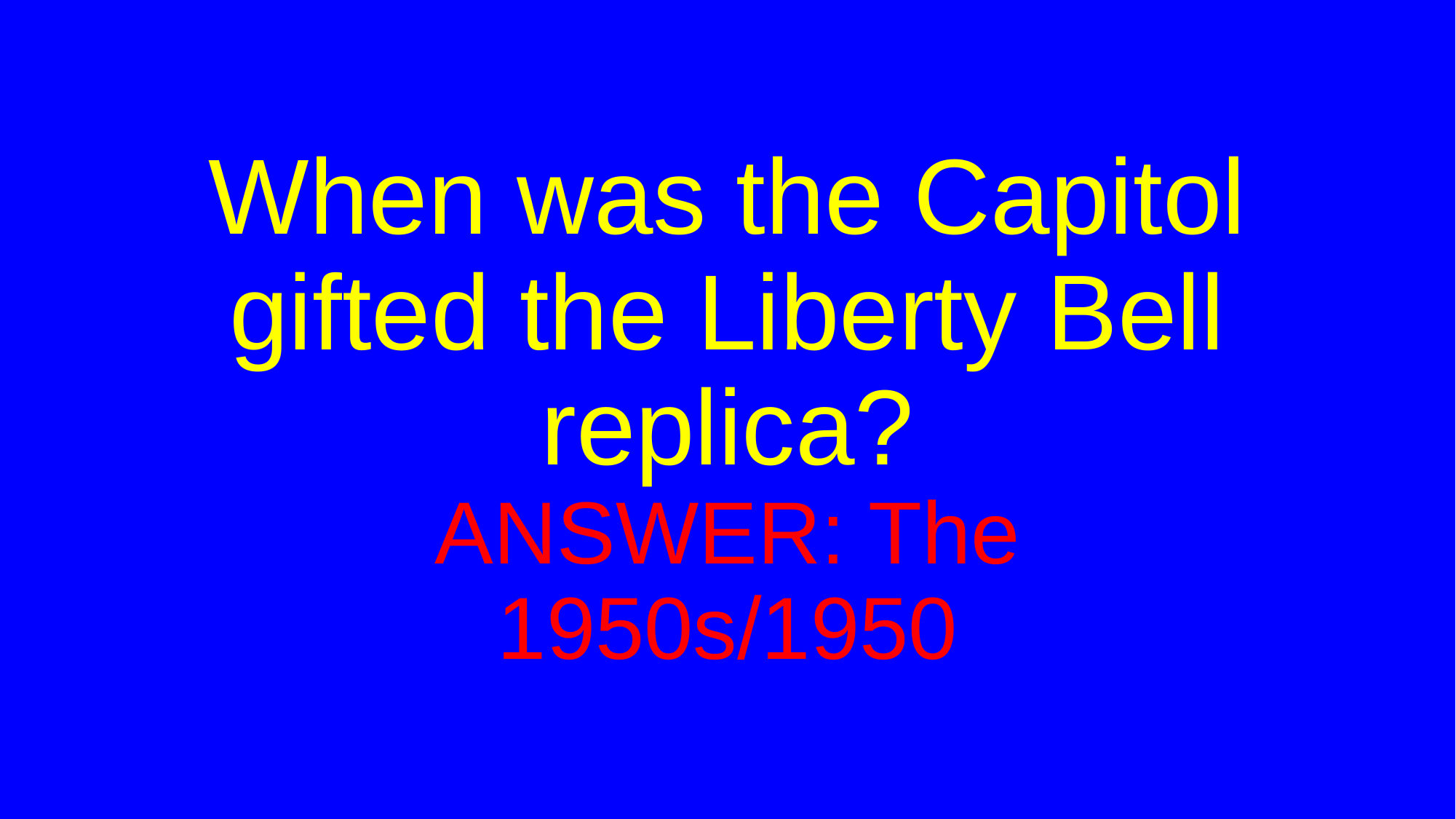

# When was the Capitol gifted the Liberty Bell replica? ANSWER: The 1950s/1950